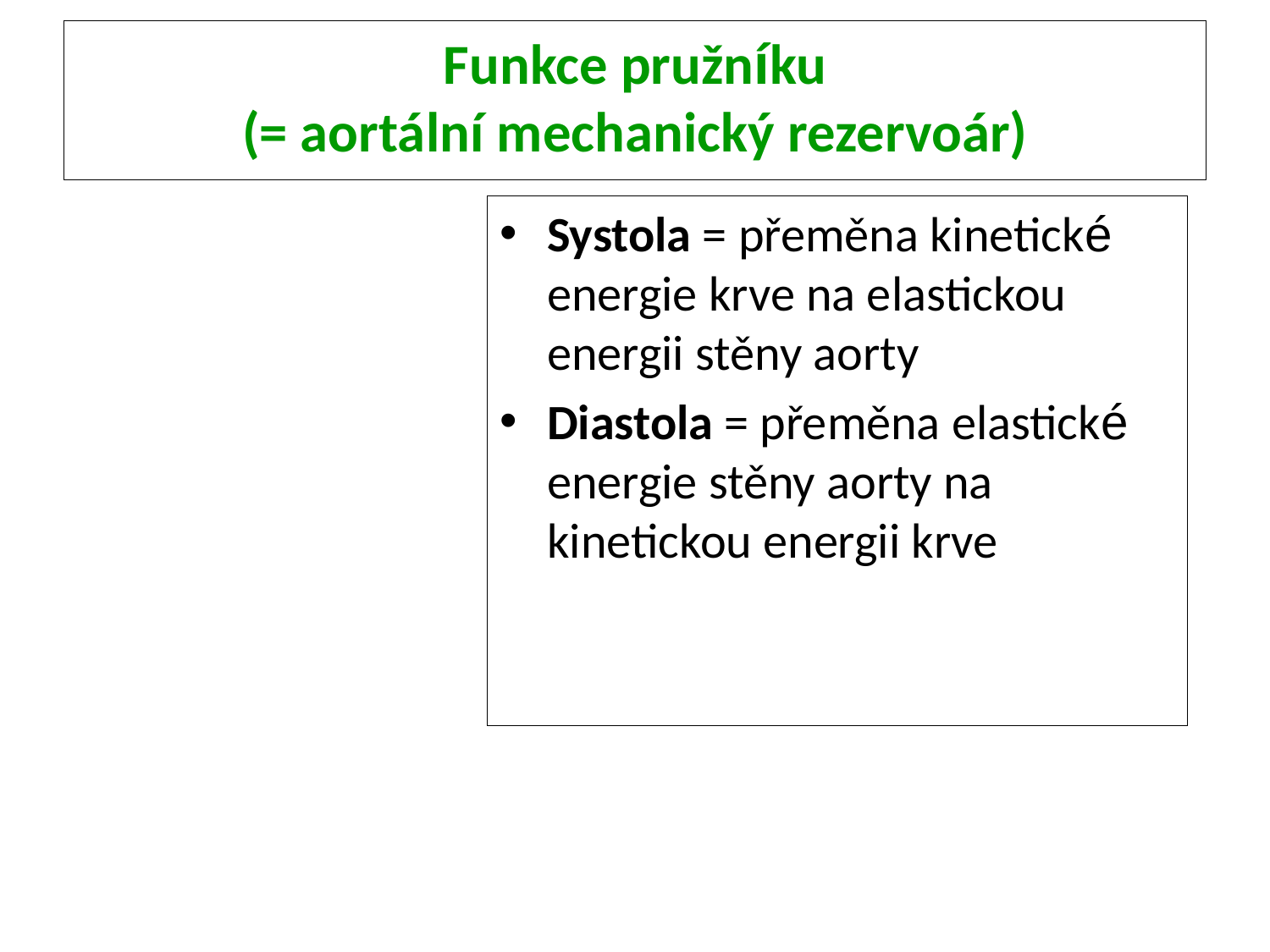

# Funkce pružníku (= aortální mechanický rezervoár)
Systola = přeměna kinetické energie krve na elastickou energii stěny aorty
Diastola = přeměna elastické energie stěny aorty na kinetickou energii krve